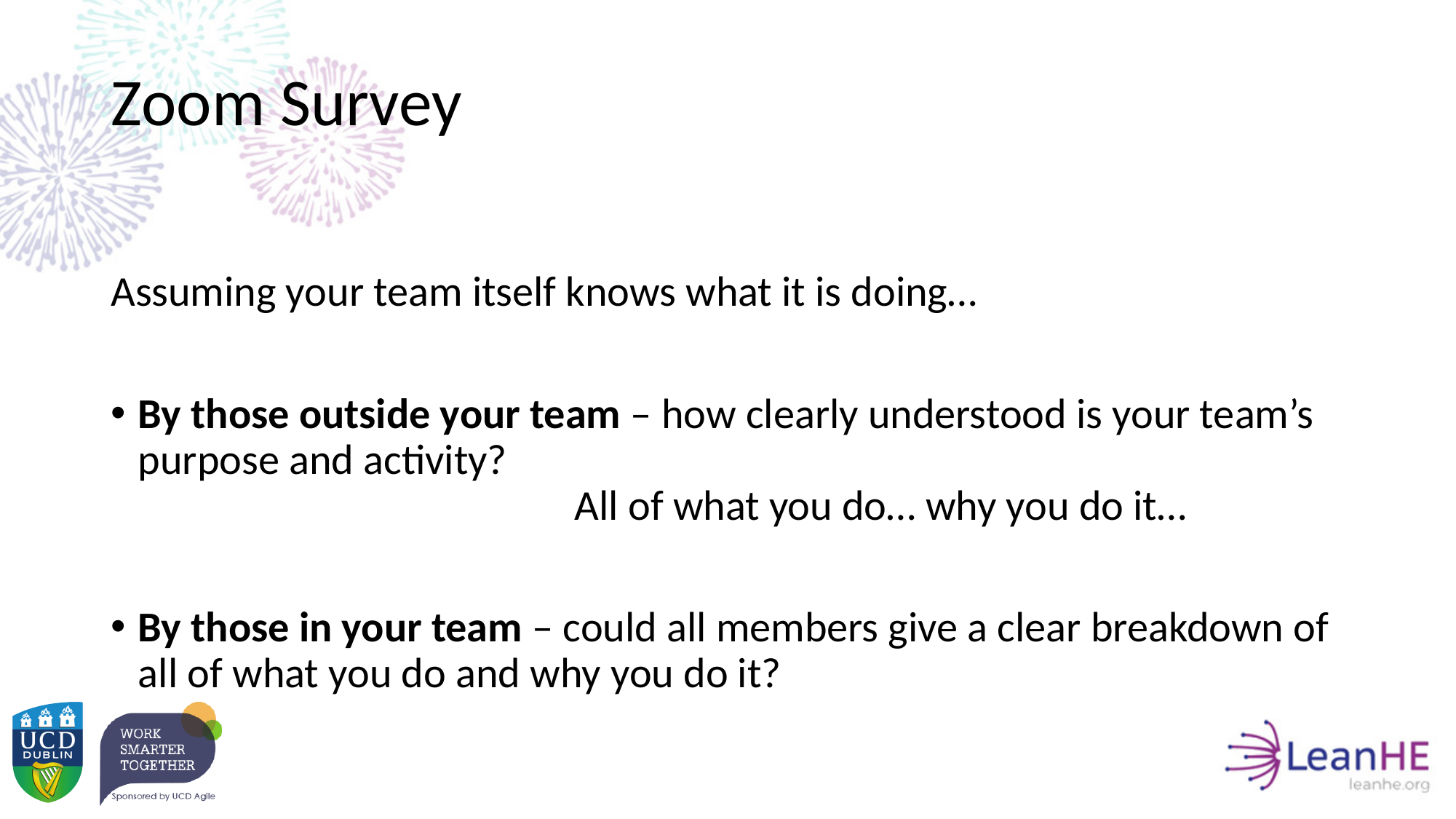

# Zoom Survey

Assuming your team itself knows what it is doing…

By those outside your team – how clearly understood is your team’s purpose and activity?
				All of what you do… why you do it…

By those in your team – could all members give a clear breakdown of all of what you do and why you do it?